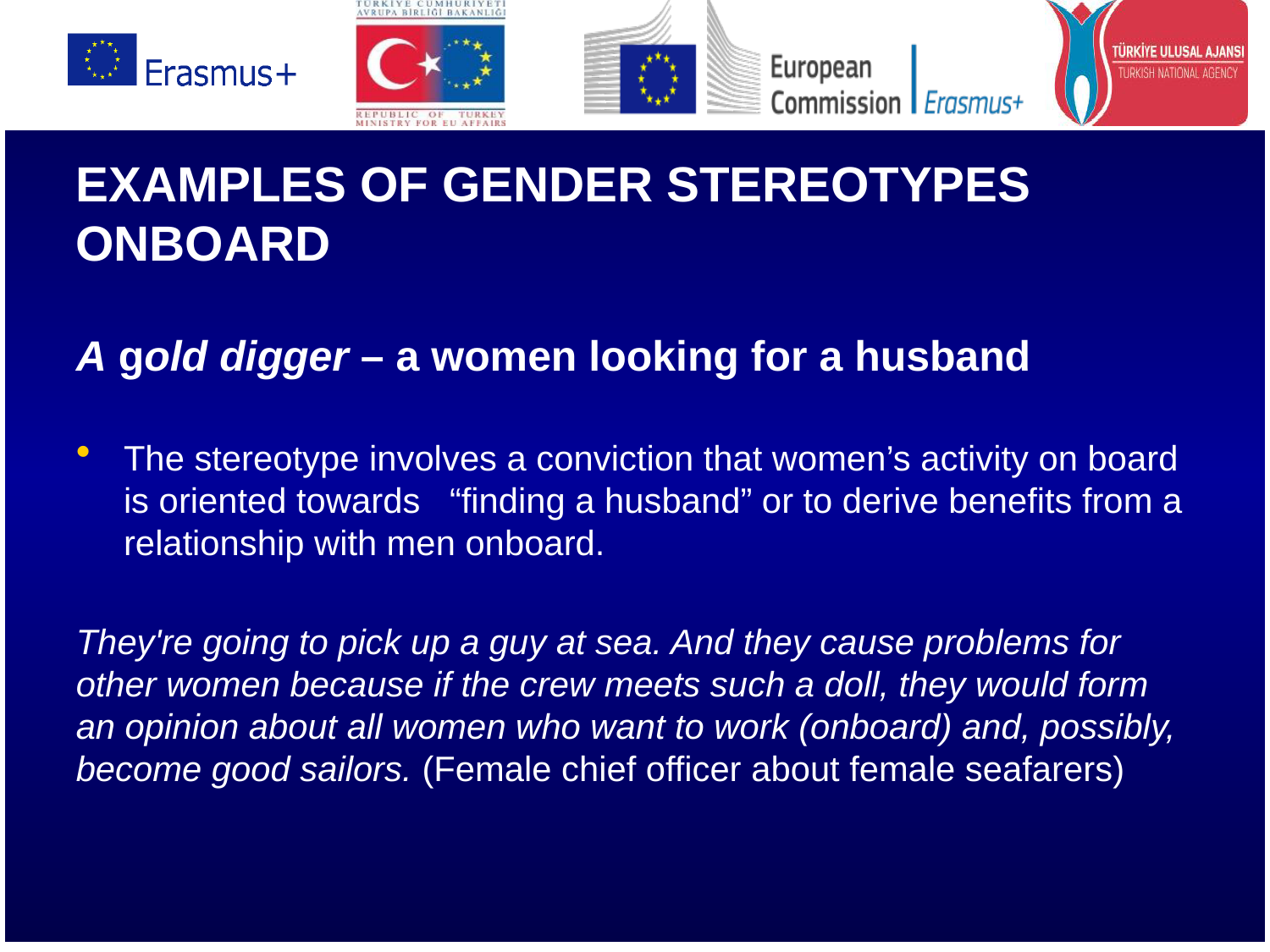

EXAMPLES OF GENDER STEREOTYPES ONBOARD

A gold digger – a women looking for a husband

The stereotype involves a conviction that women’s activity on board is oriented towards   “finding a husband” or to derive benefits from a relationship with men onboard.

They're going to pick up a guy at sea. And they cause problems for other women because if the crew meets such a doll, they would form an opinion about all women who want to work (onboard) and, possibly, become good sailors. (Female chief officer about female seafarers)